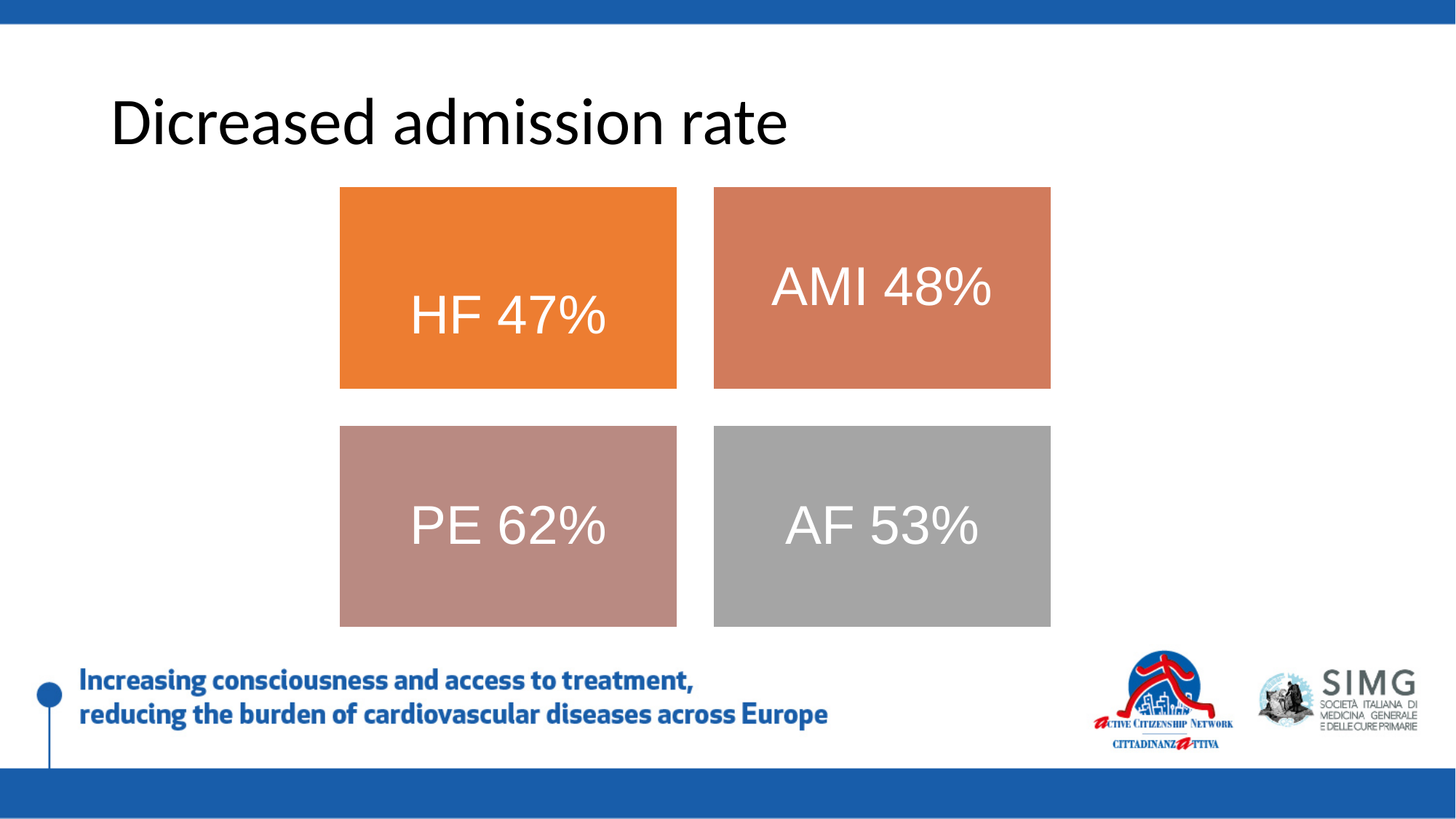

# Dicreased admission rate

HF 47%

AMI 48%
PE 62%
AF 53%